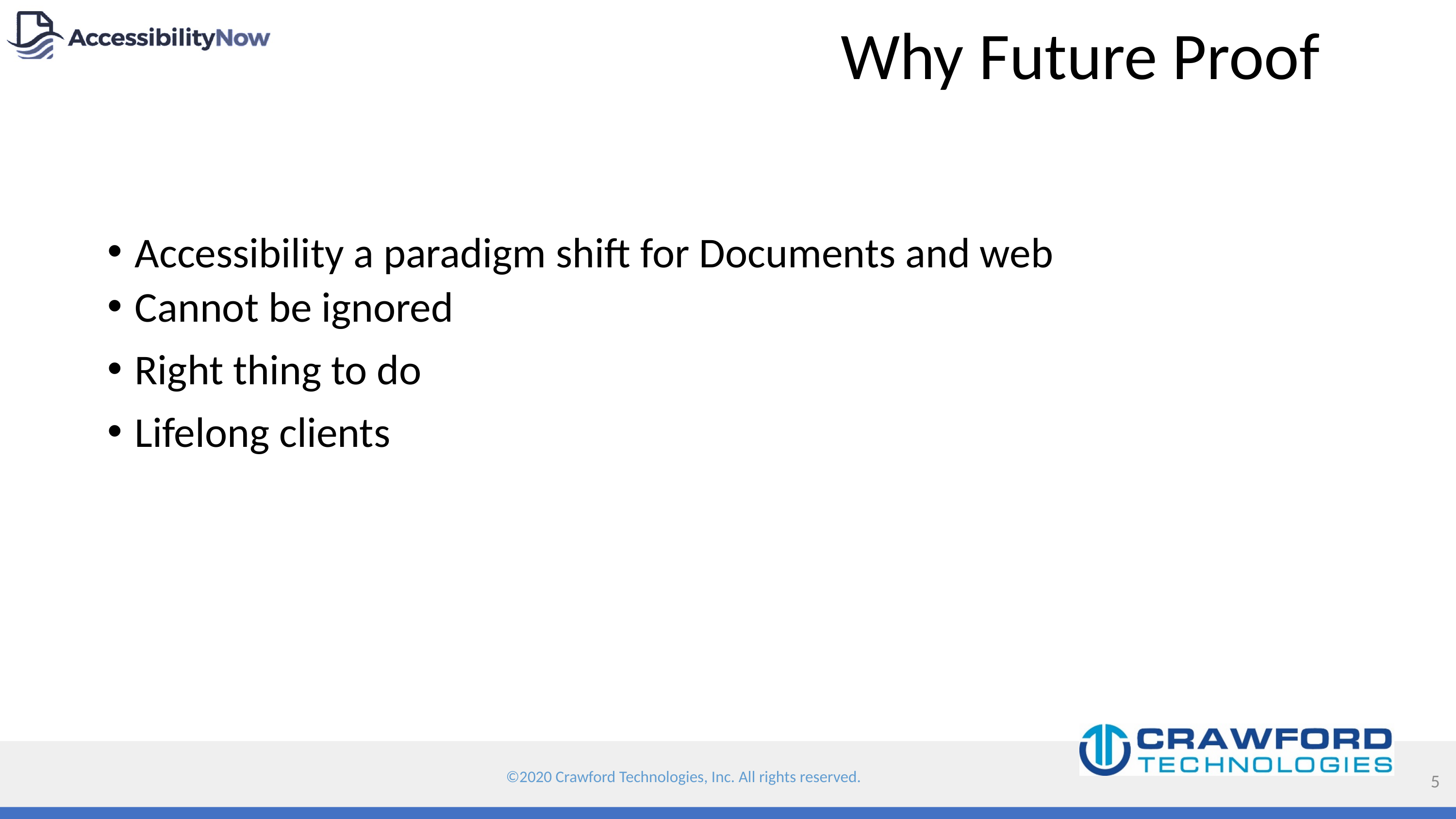

# Why Future Proof
Accessibility a paradigm shift for Documents and web
Cannot be ignored
Right thing to do
Lifelong clients